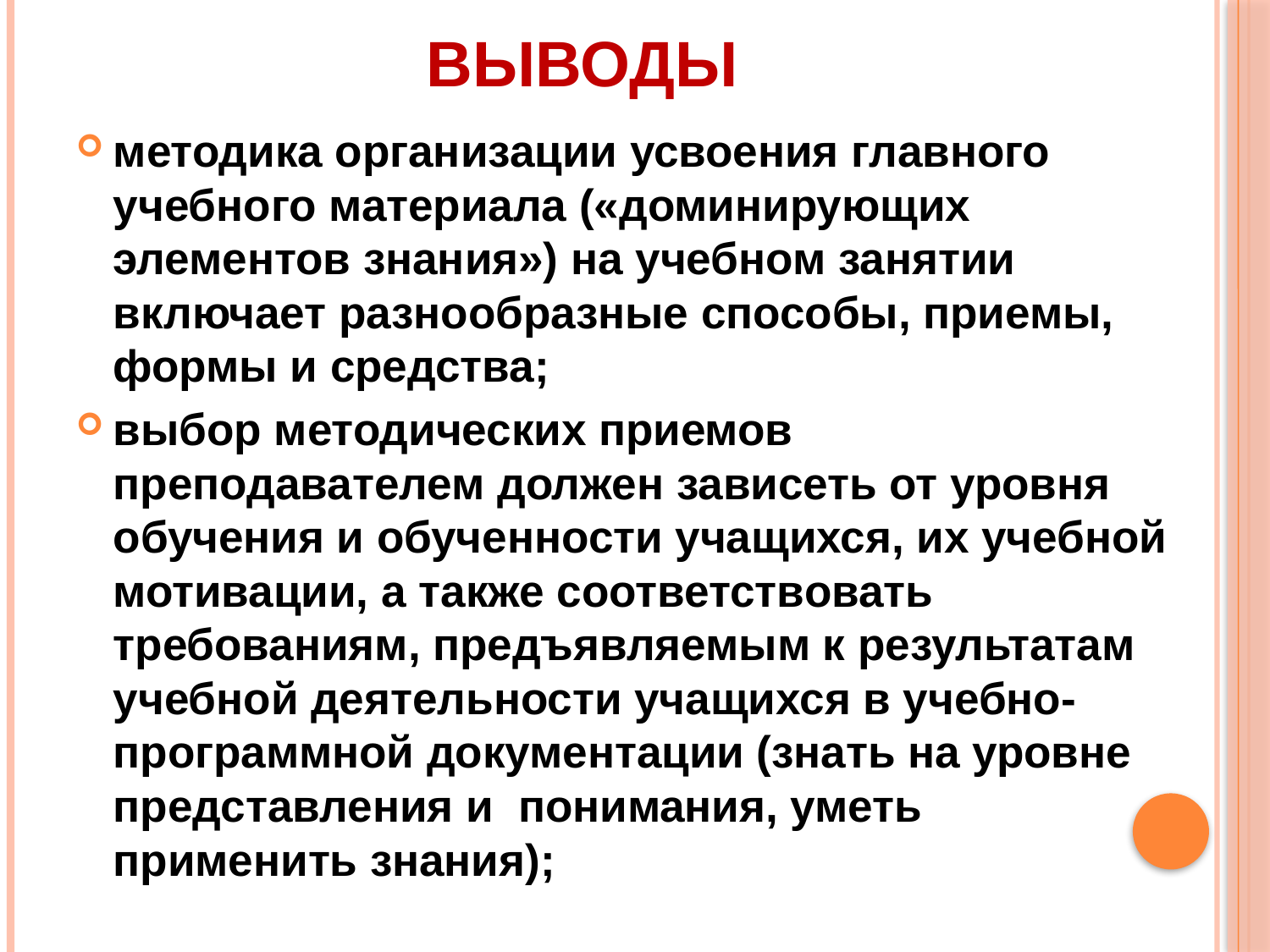

# ВЫВОДЫ
методика организации усвоения главного учебного материала («доминирующих элементов знания») на учебном занятии включает разнообразные способы, приемы, формы и средства;
выбор методических приемов преподавателем должен зависеть от уровня обучения и обученности учащихся, их учебной мотивации, а также соответствовать требованиям, предъявляемым к результатам учебной деятельности учащихся в учебно-программной документации (знать на уровне представления и  понимания, уметь применить знания);